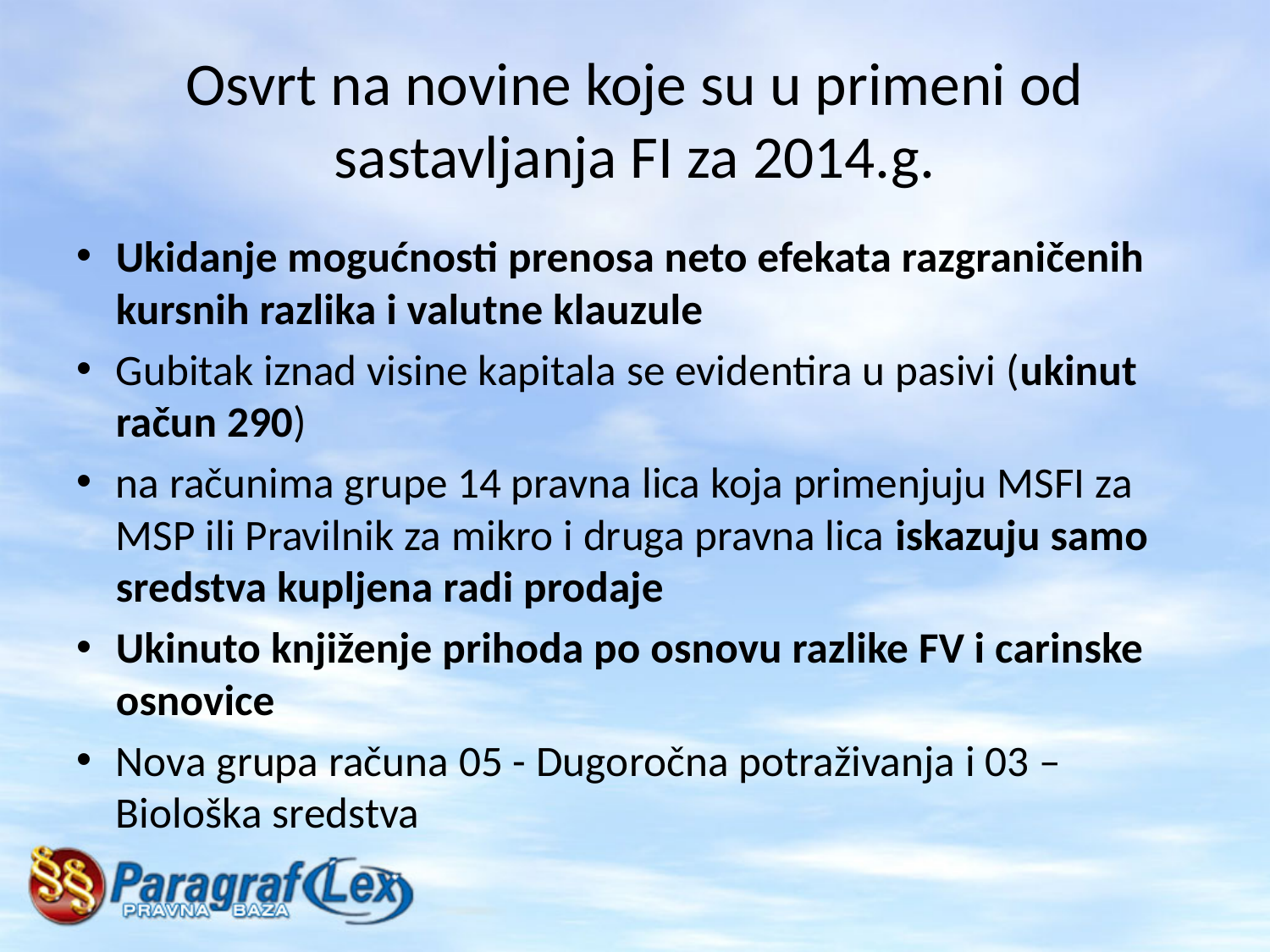

# Osvrt na novine koje su u primeni od sastavljanja FI za 2014.g.
Ukidanje mogućnosti prenosa neto efekata razgraničenih kursnih razlika i valutne klauzule
Gubitak iznad visine kapitala se evidentira u pasivi (ukinut račun 290)
na računima grupe 14 pravna lica koja primenjuju MSFI za MSP ili Pravilnik za mikro i druga pravna lica iskazuju samo sredstva kupljena radi prodaje
Ukinuto knjiženje prihoda po osnovu razlike FV i carinske osnovice
Nova grupa računa 05 - Dugoročna potraživanja i 03 – Biološka sredstva